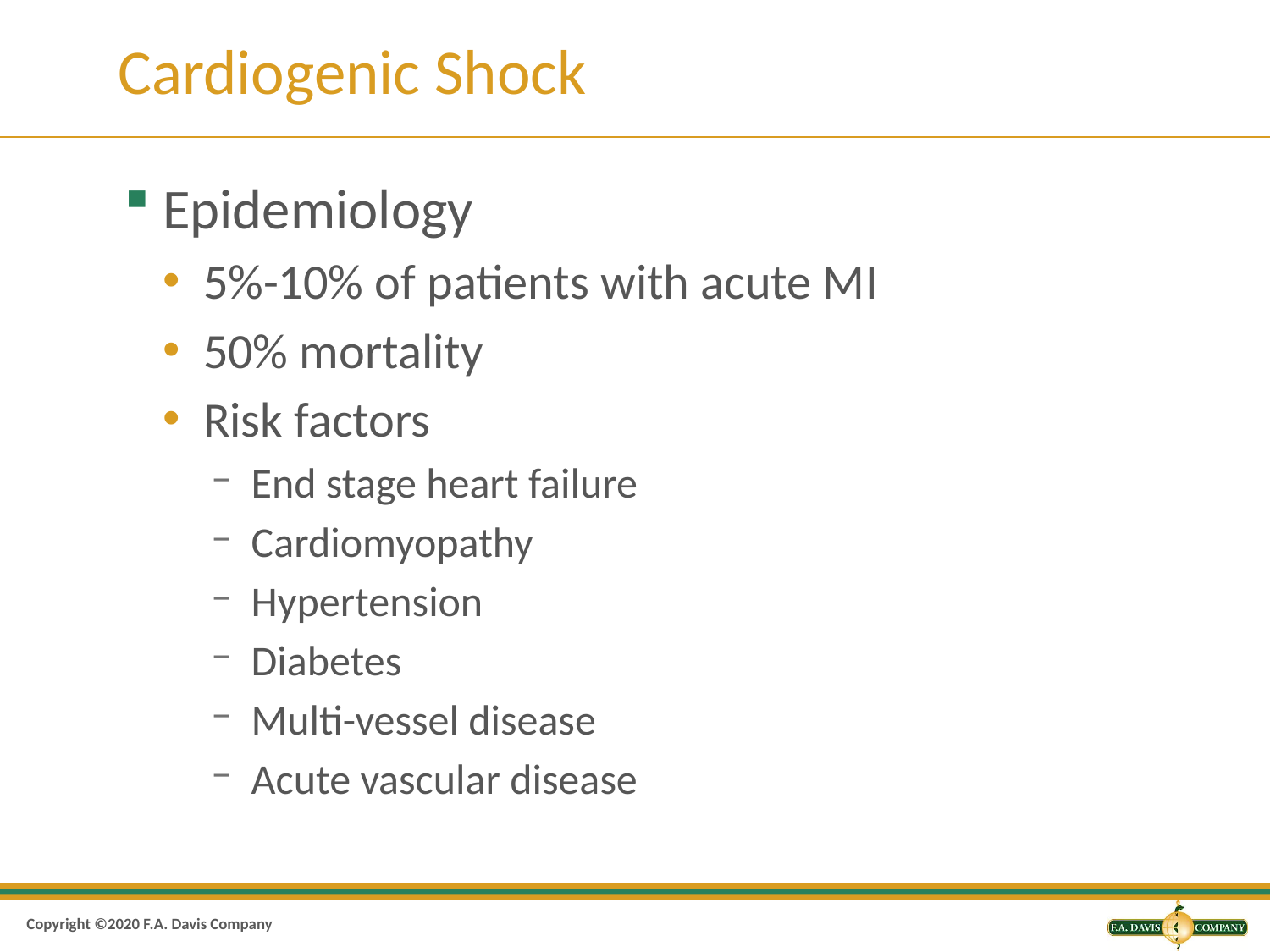

# Cardiogenic Shock
Epidemiology
5%-10% of patients with acute M I
50% mortality
Risk factors
End stage heart failure
Cardiomyopathy
Hypertension
Diabetes
Multi-vessel disease
Acute vascular disease